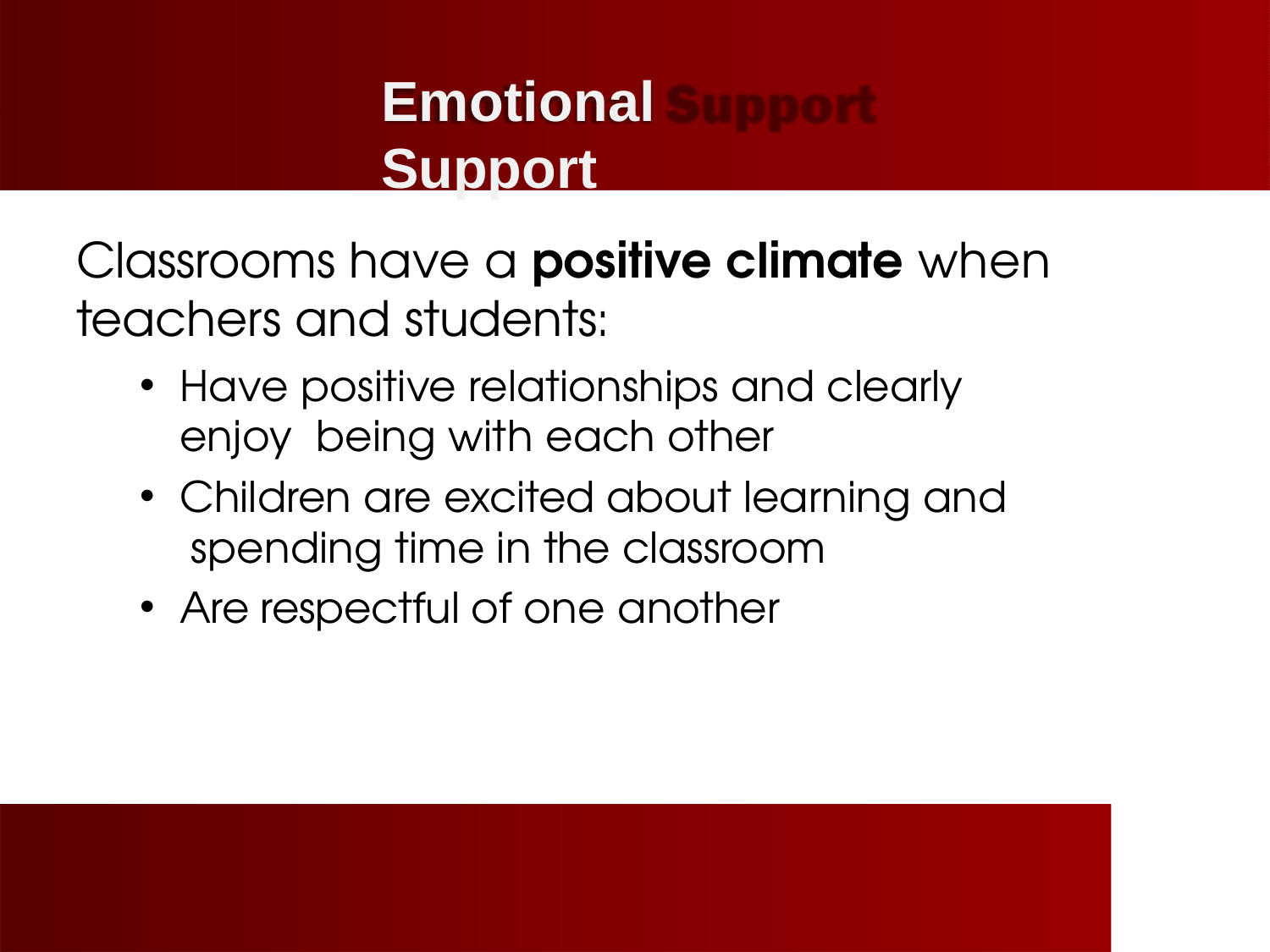

# Emotional Support
Classrooms have a positive climate when  teachers and students:
Have positive relationships and clearly enjoy  being with each other
Children are excited about learning and  spending time in the classroom
Are respectful of one another